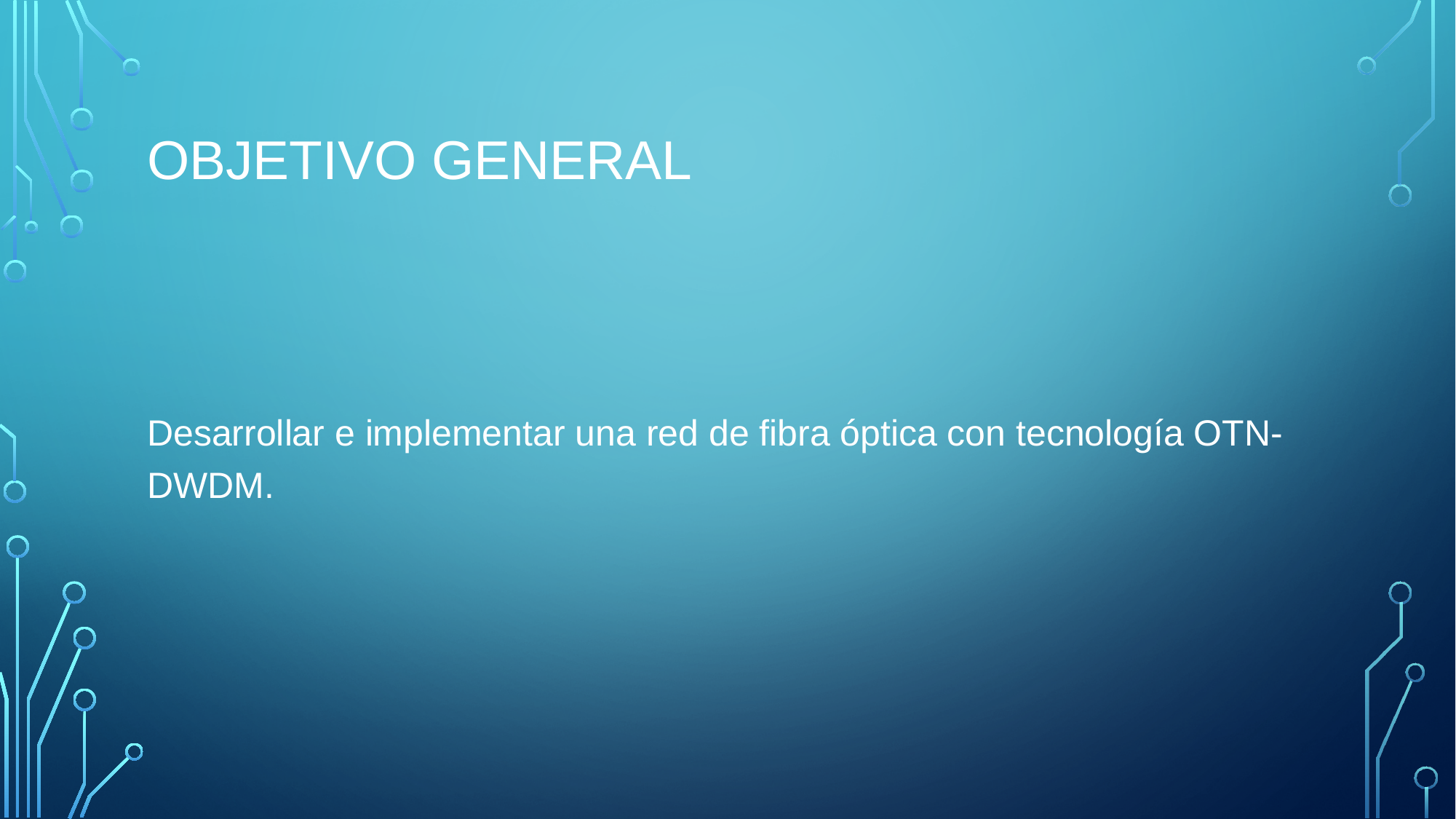

# OBJETIVO GENERAL

Desarrollar e implementar una red de fibra óptica con tecnología OTN-DWDM.